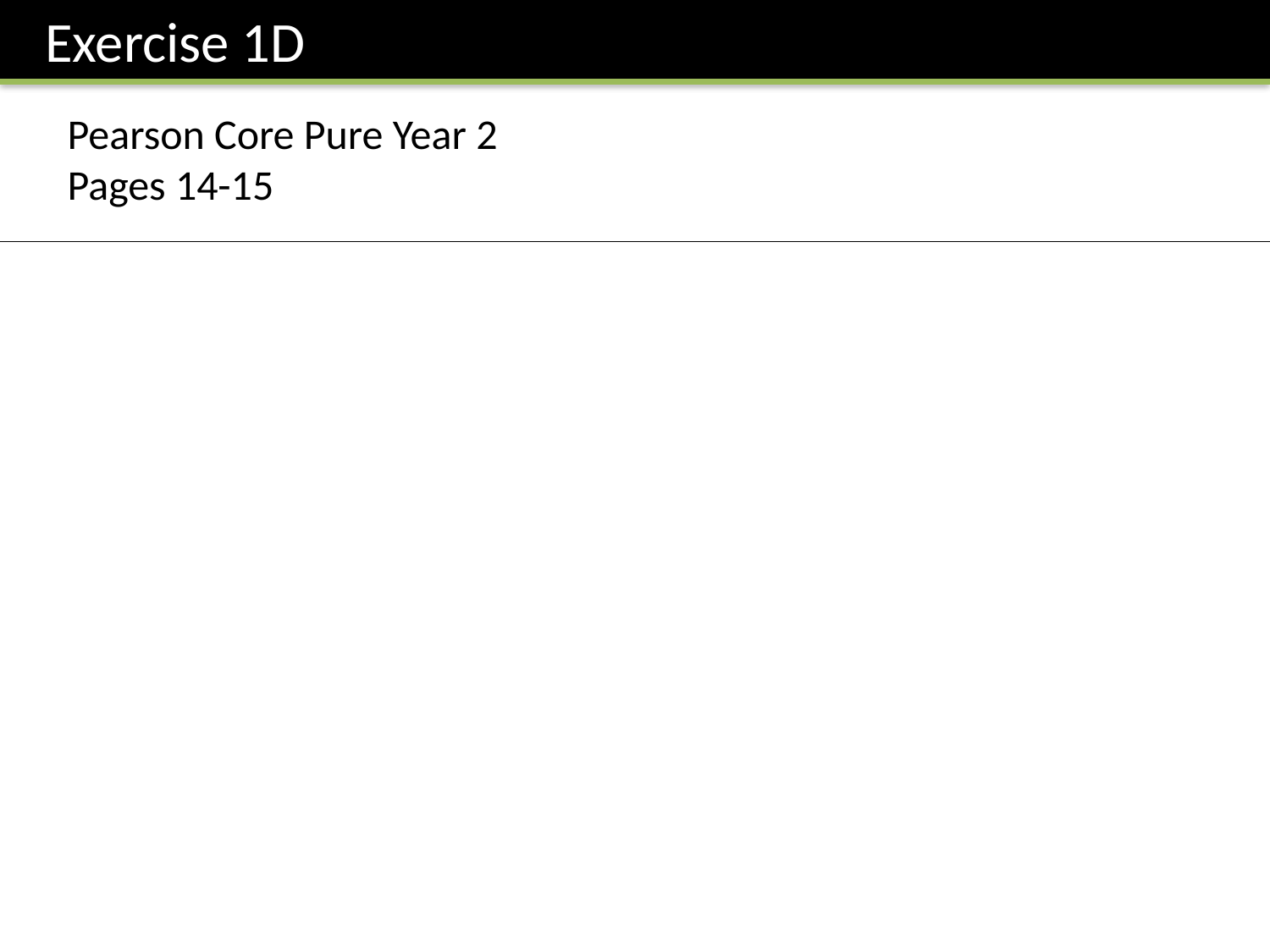

Exercise 1D
Pearson Core Pure Year 2
Pages 14-15